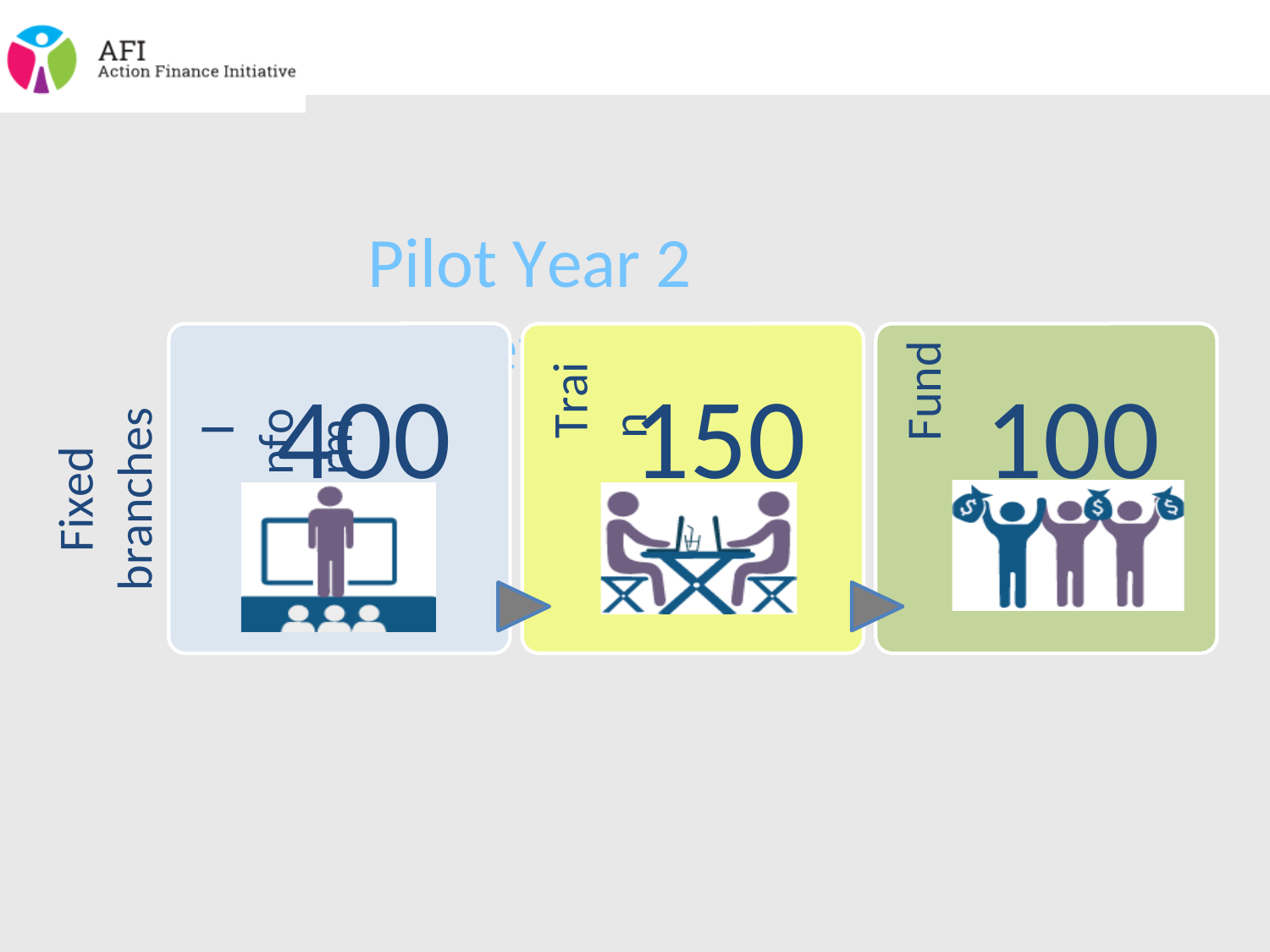

Pilot Year 2 targets

Fund
Train
Fixed branches
Inform
400	150	100